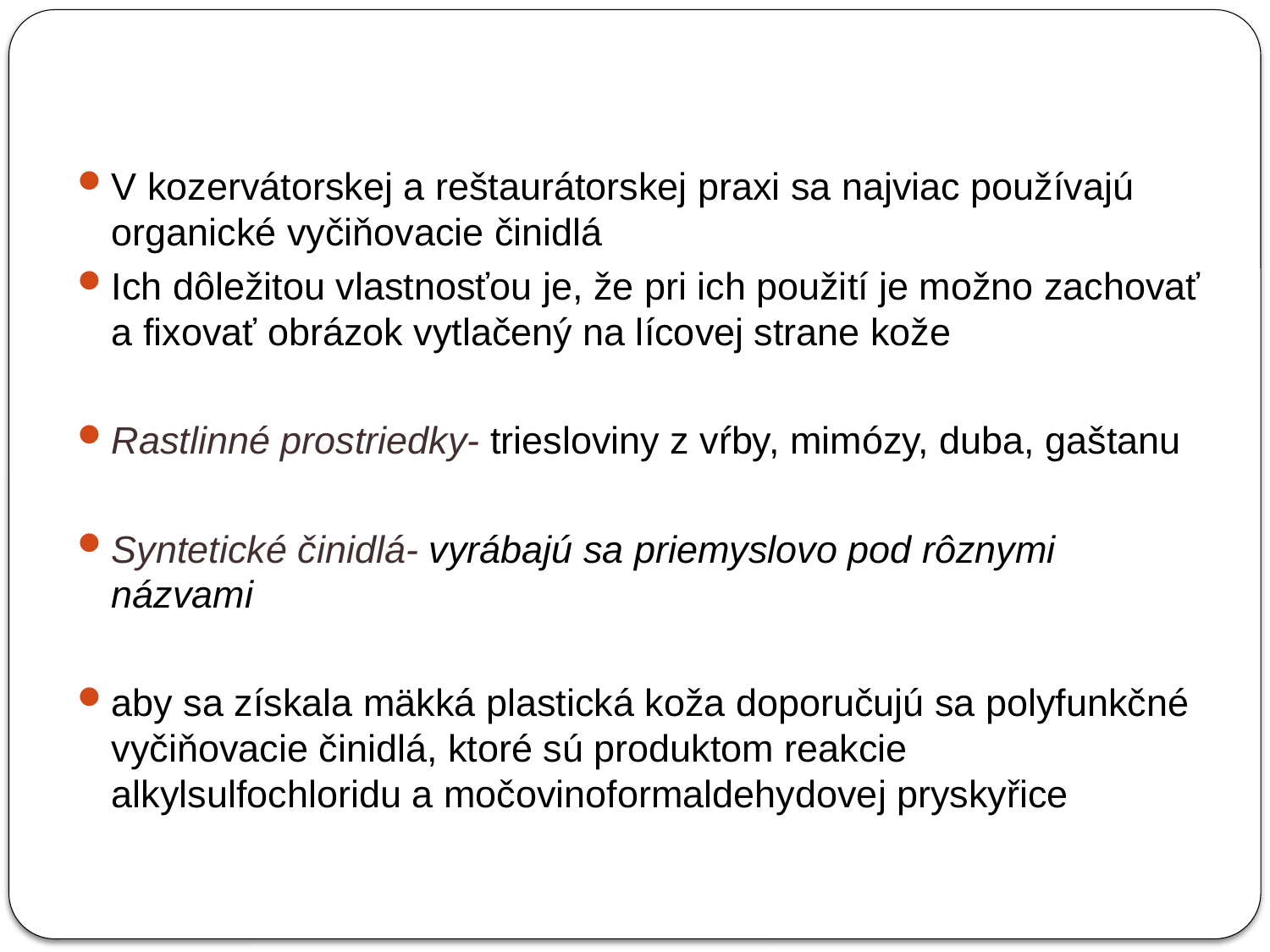

V kozervátorskej a reštaurátorskej praxi sa najviac používajú organické vyčiňovacie činidlá
Ich dôležitou vlastnosťou je, že pri ich použití je možno zachovať a fixovať obrázok vytlačený na lícovej strane kože

Rastlinné prostriedky- triesloviny z vŕby, mimózy, duba, gaštanu

Syntetické činidlá- vyrábajú sa priemyslovo pod rôznymi názvami

aby sa získala mäkká plastická koža doporučujú sa polyfunkčné vyčiňovacie činidlá, ktoré sú produktom reakcie alkylsulfochloridu a močovinoformaldehydovej pryskyřice